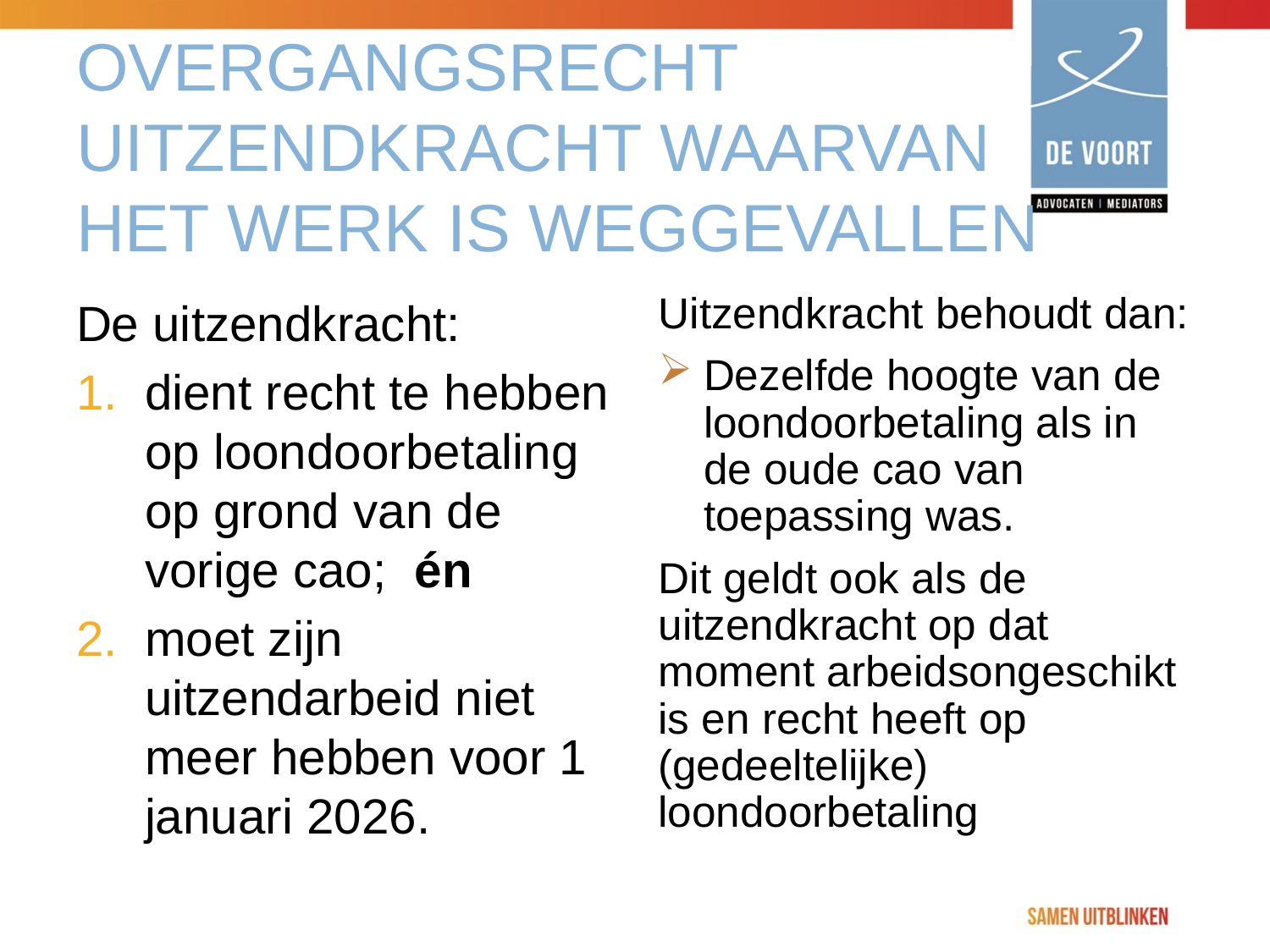

# OVERGANGSRECHT UITZENDKRACHT WAARVAN HET WERK IS WEGGEVALLEN
Uitzendkracht behoudt dan:
Dezelfde hoogte van de loondoorbetaling als in de oude cao van toepassing was.
Dit geldt ook als de uitzendkracht op dat moment arbeidsongeschikt is en recht heeft op (gedeeltelijke) loondoorbetaling
De uitzendkracht:
dient recht te hebben op loondoorbetaling op grond van de vorige cao;  én
moet zijn uitzendarbeid niet meer hebben voor 1 januari 2026.